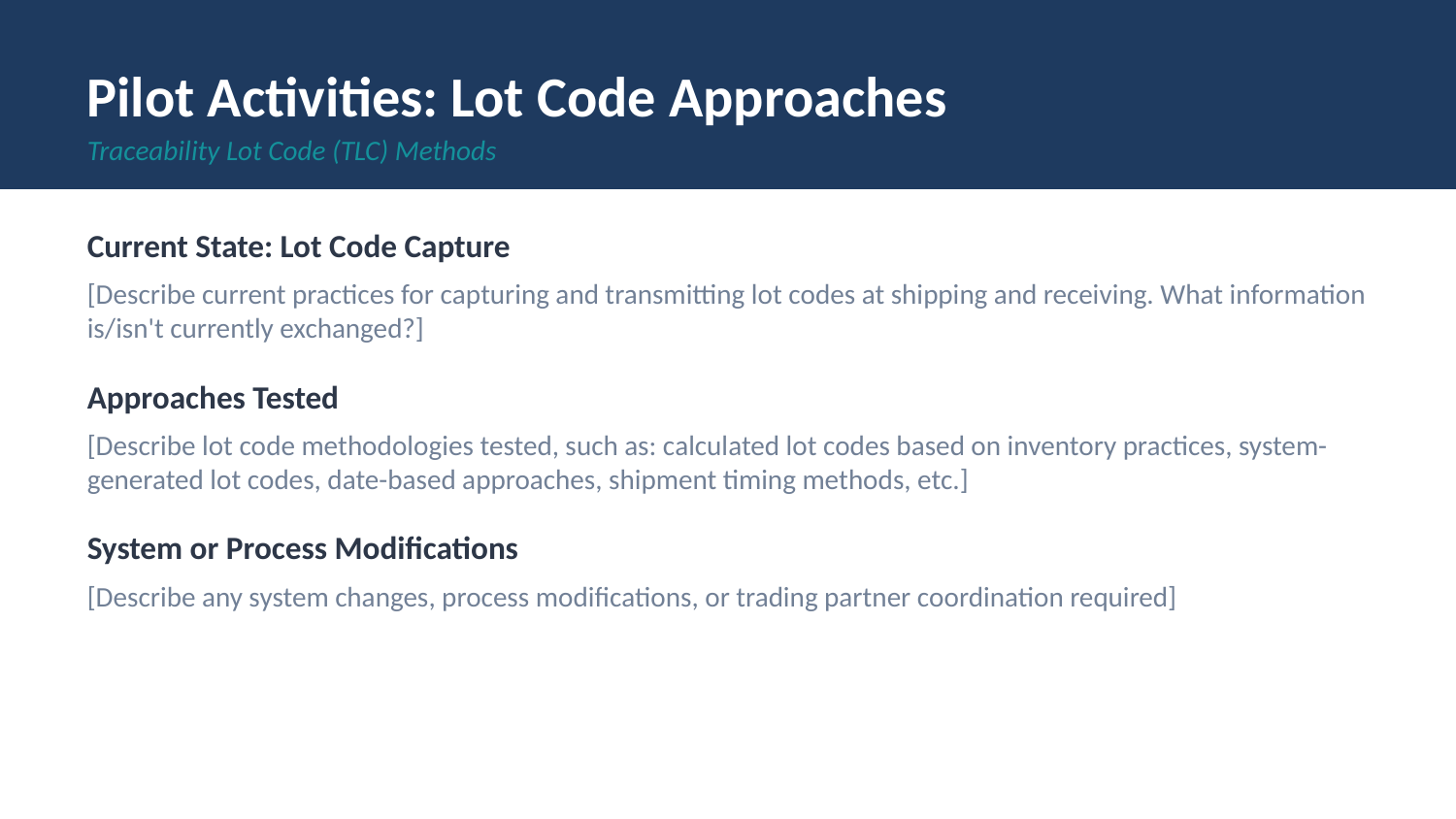

Pilot Activities: Lot Code Approaches
Traceability Lot Code (TLC) Methods
Current State: Lot Code Capture
[Describe current practices for capturing and transmitting lot codes at shipping and receiving. What information is/isn't currently exchanged?]
Approaches Tested
[Describe lot code methodologies tested, such as: calculated lot codes based on inventory practices, system-generated lot codes, date-based approaches, shipment timing methods, etc.]
System or Process Modifications
[Describe any system changes, process modifications, or trading partner coordination required]